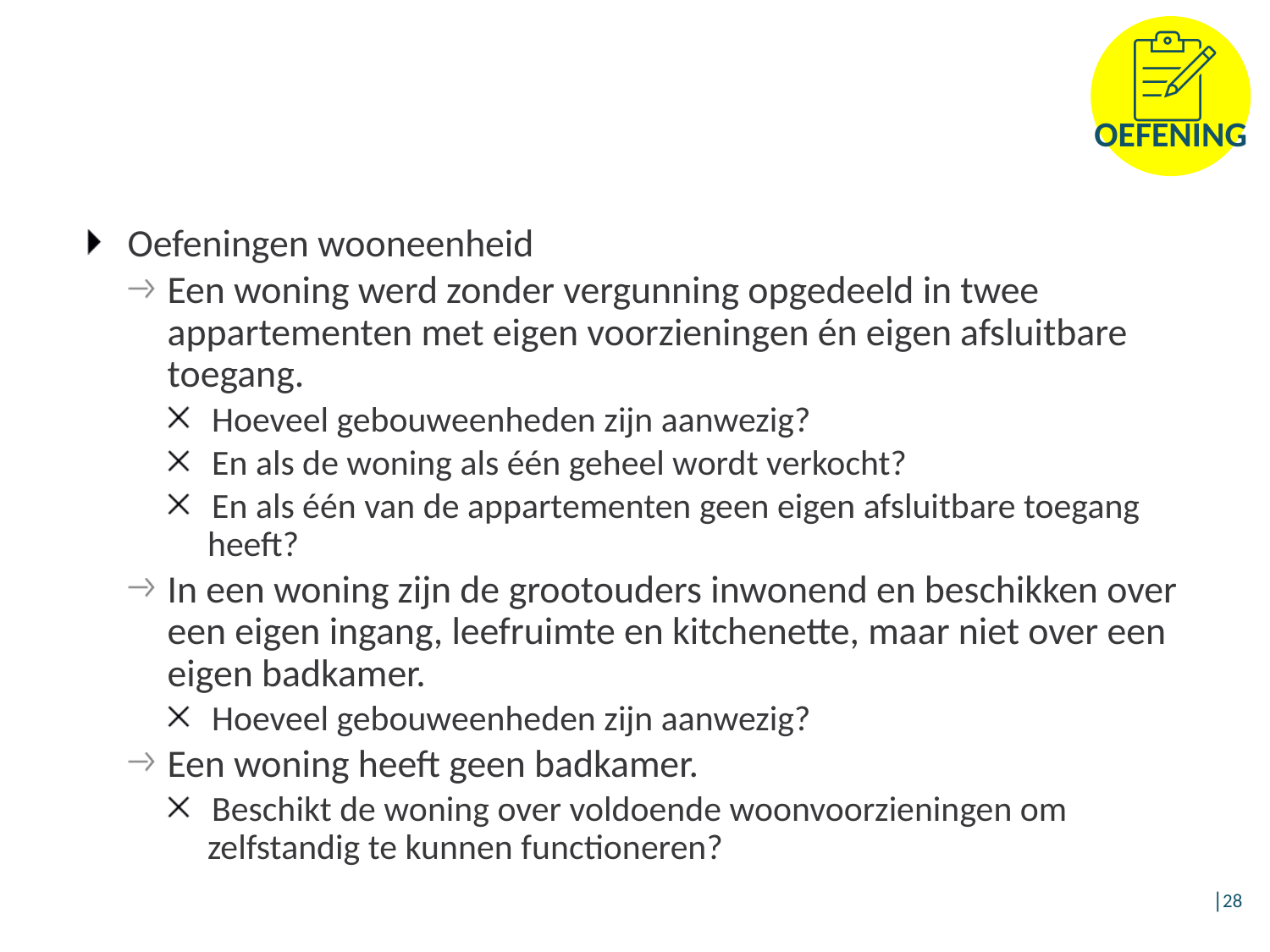

Oefeningen wooneenheid
Een woning werd zonder vergunning opgedeeld in twee appartementen met eigen voorzieningen én eigen afsluitbare toegang.
Hoeveel gebouweenheden zijn aanwezig?
En als de woning als één geheel wordt verkocht?
En als één van de appartementen geen eigen afsluitbare toegang heeft?
In een woning zijn de grootouders inwonend en beschikken over een eigen ingang, leefruimte en kitchenette, maar niet over een eigen badkamer.
Hoeveel gebouweenheden zijn aanwezig?
Een woning heeft geen badkamer.
Beschikt de woning over voldoende woonvoorzieningen om zelfstandig te kunnen functioneren?
│28